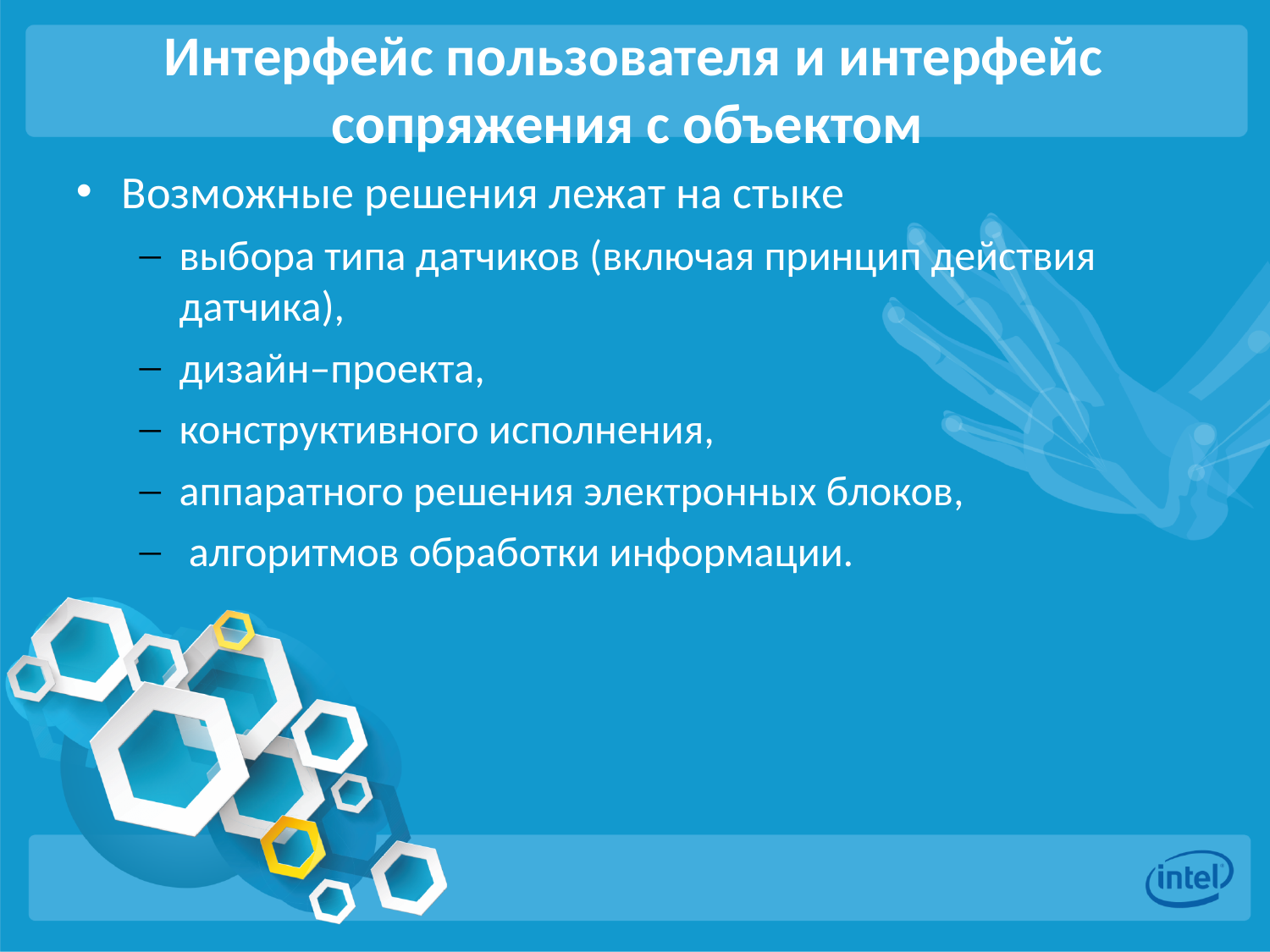

# Интерфейс пользователя и интерфейс сопряжения с объектом
Возможные решения лежат на стыке
выбора типа датчиков (включая принцип действия датчика),
дизайн–проекта,
конструктивного исполнения,
аппаратного решения электронных блоков,
 алгоритмов обработки информации.